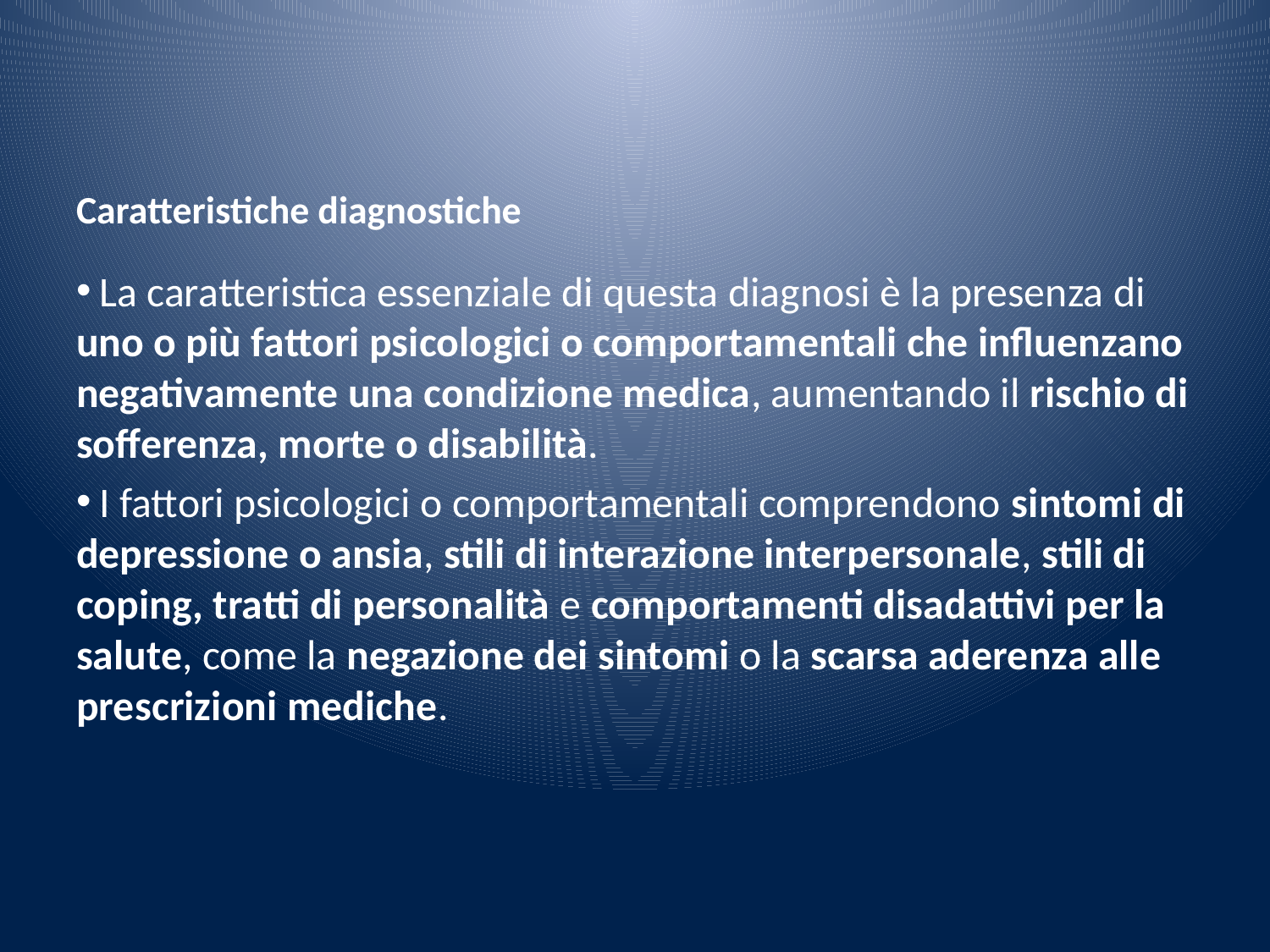

# Caratteristiche diagnostiche
 La caratteristica essenziale di questa diagnosi è la presenza di uno o più fattori psicologici o comportamentali che influenzano negativamente una condizione medica, aumentando il rischio di sofferenza, morte o disabilità.
 I fattori psicologici o comportamentali comprendono sintomi di depressione o ansia, stili di interazione interpersonale, stili di coping, tratti di personalità e comportamenti disadattivi per la salute, come la negazione dei sintomi o la scarsa aderenza alle prescrizioni mediche.